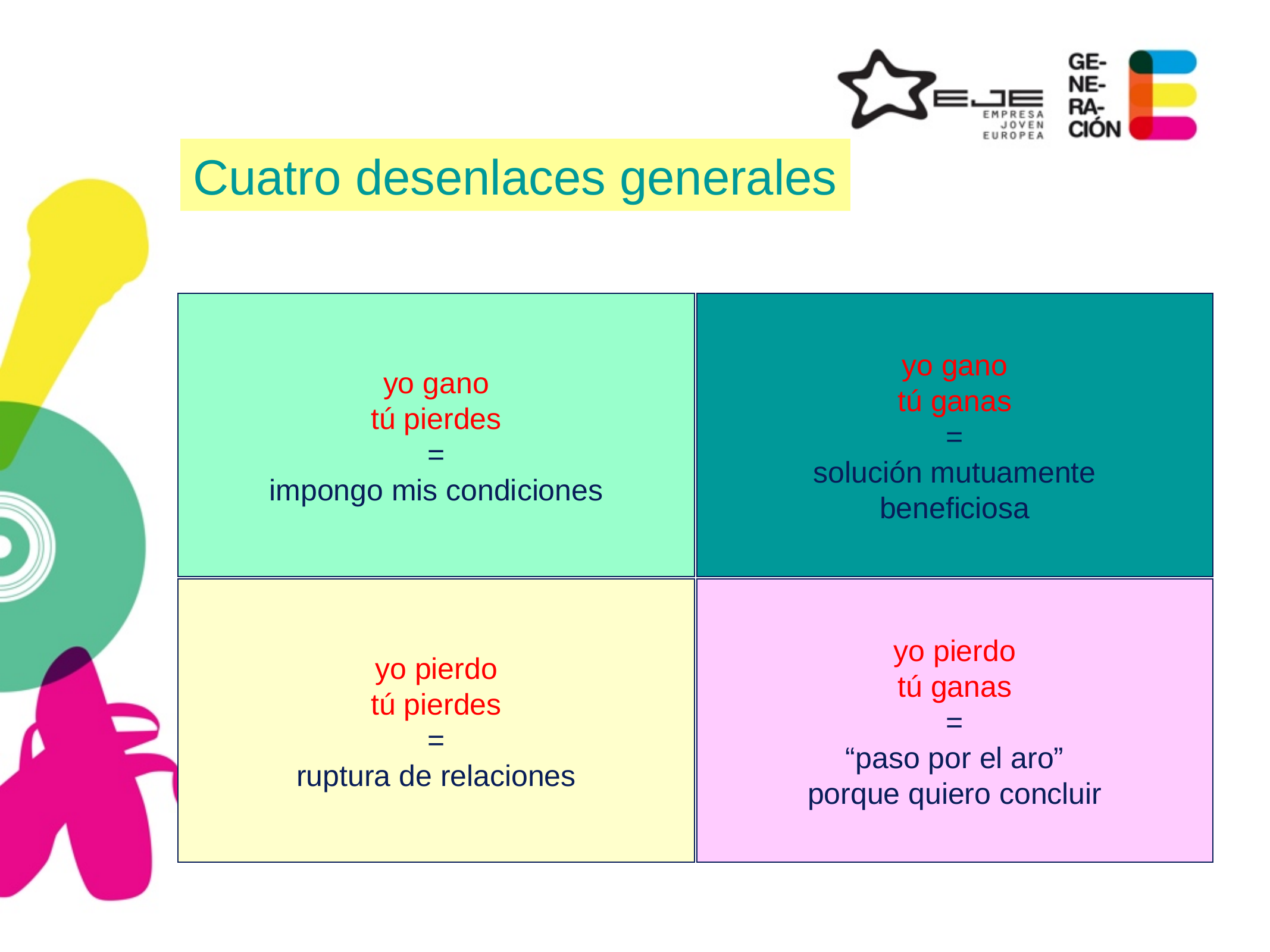

Cuatro desenlaces generales
yo gano
tú pierdes
=
impongo mis condiciones
yo gano
tú ganas
=
solución mutuamente
beneficiosa
yo pierdo
tú pierdes
=
ruptura de relaciones

yo pierdo
tú ganas
=
“paso por el aro”
porque quiero concluir